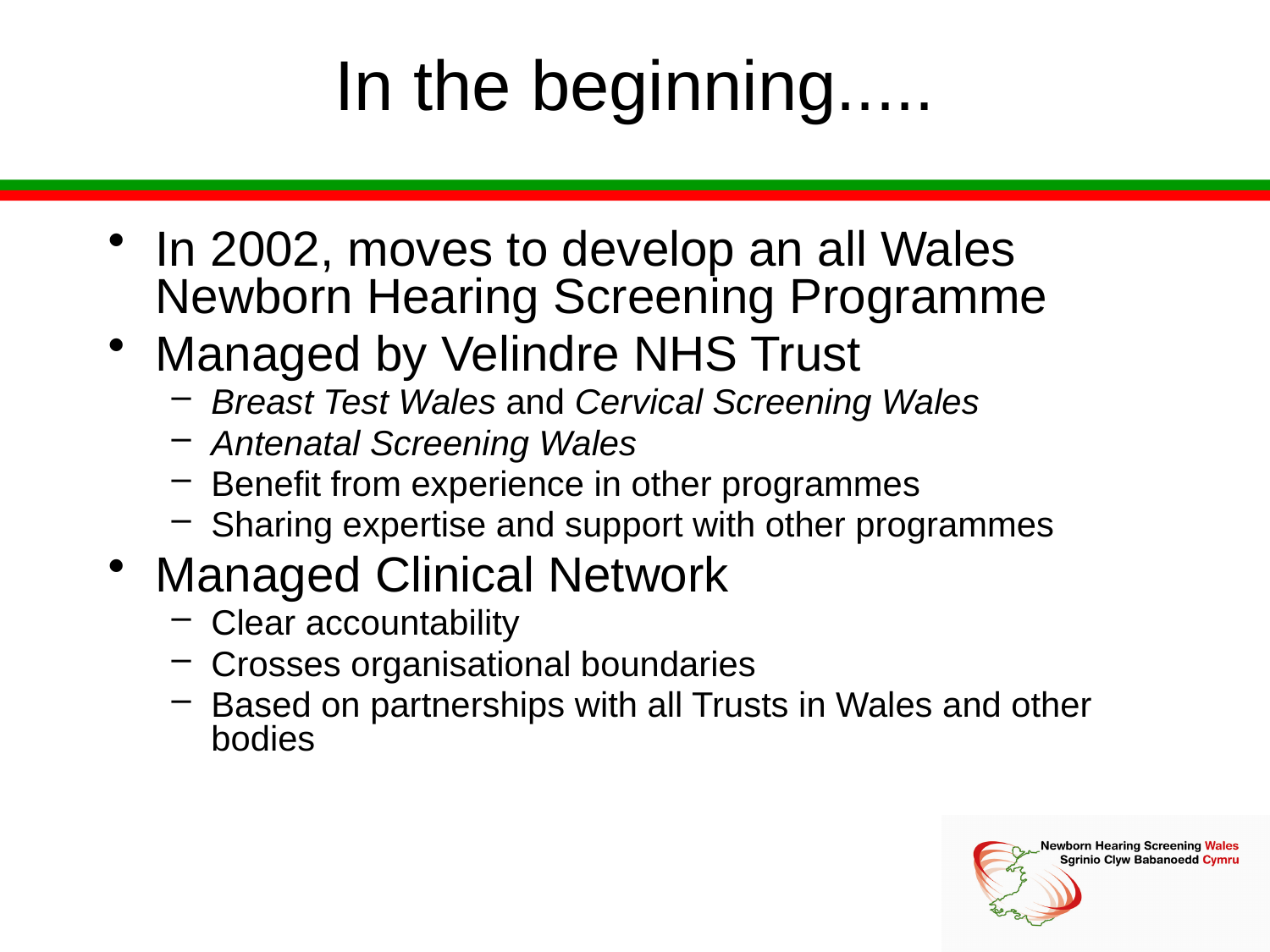

# In the beginning.....
In 2002, moves to develop an all Wales Newborn Hearing Screening Programme
Managed by Velindre NHS Trust
Breast Test Wales and Cervical Screening Wales
Antenatal Screening Wales
Benefit from experience in other programmes
Sharing expertise and support with other programmes
Managed Clinical Network
Clear accountability
Crosses organisational boundaries
Based on partnerships with all Trusts in Wales and other bodies